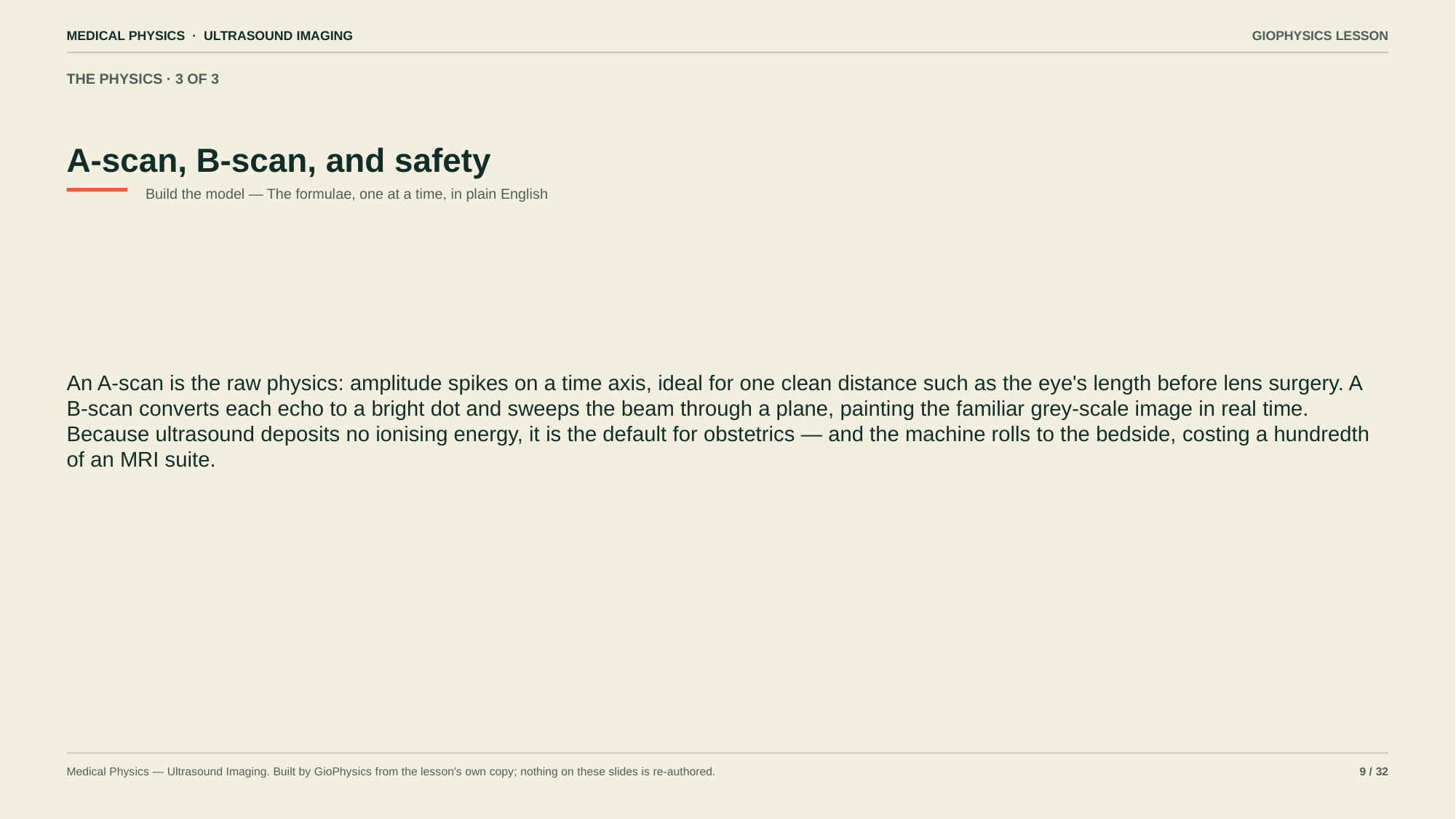

MEDICAL PHYSICS  ·  ULTRASOUND IMAGING
GIOPHYSICS LESSON

THE PHYSICS · 3 OF 3
A-scan, B-scan, and safety
Build the model — The formulae, one at a time, in plain English

An A-scan is the raw physics: amplitude spikes on a time axis, ideal for one clean distance such as the eye's length before lens surgery. A B-scan converts each echo to a bright dot and sweeps the beam through a plane, painting the familiar grey-scale image in real time. Because ultrasound deposits no ionising energy, it is the default for obstetrics — and the machine rolls to the bedside, costing a hundredth of an MRI suite.

Medical Physics — Ultrasound Imaging. Built by GioPhysics from the lesson's own copy; nothing on these slides is re-authored.
9 / 32